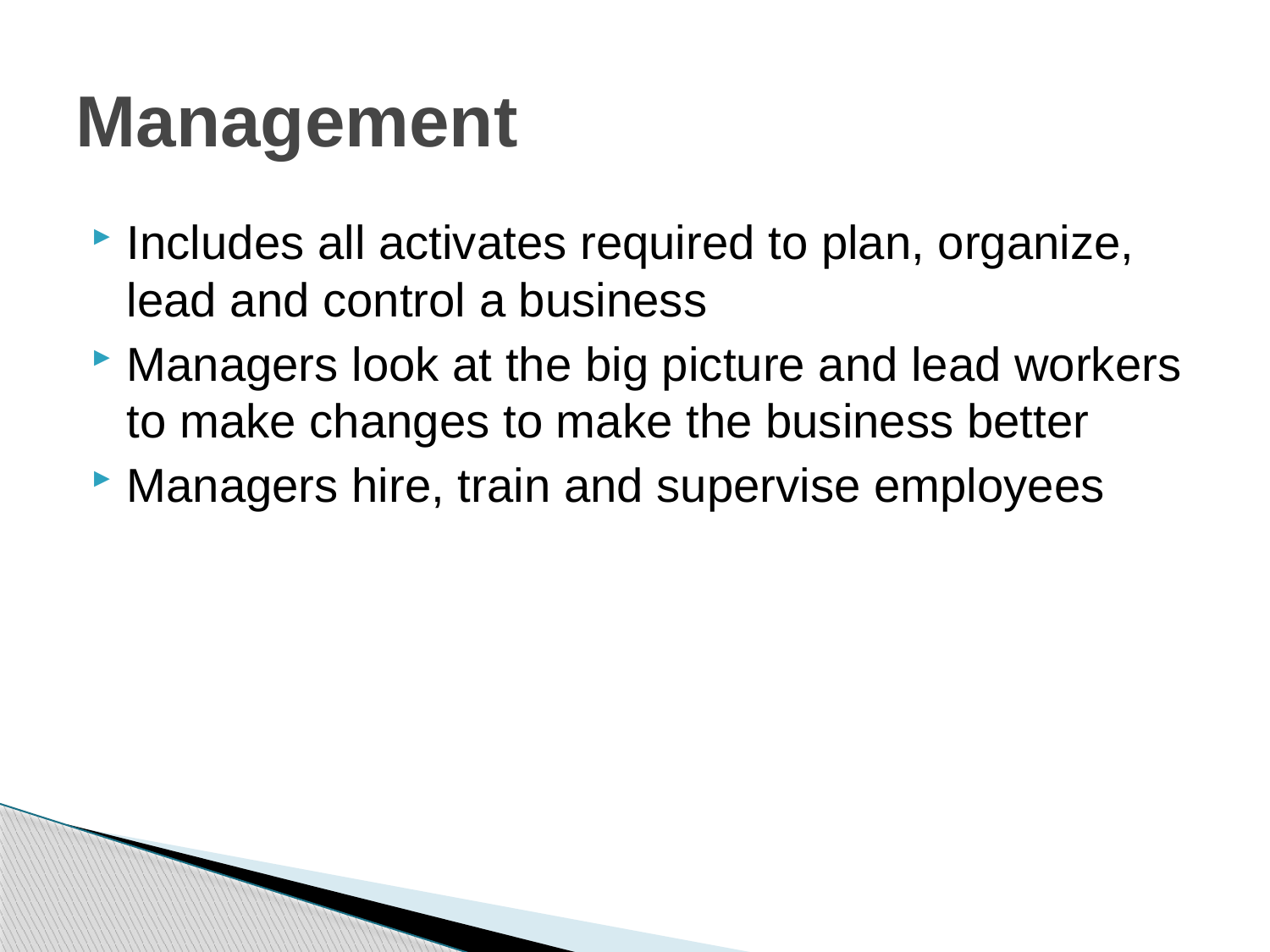

# Management
Includes all activates required to plan, organize, lead and control a business
Managers look at the big picture and lead workers to make changes to make the business better
Managers hire, train and supervise employees